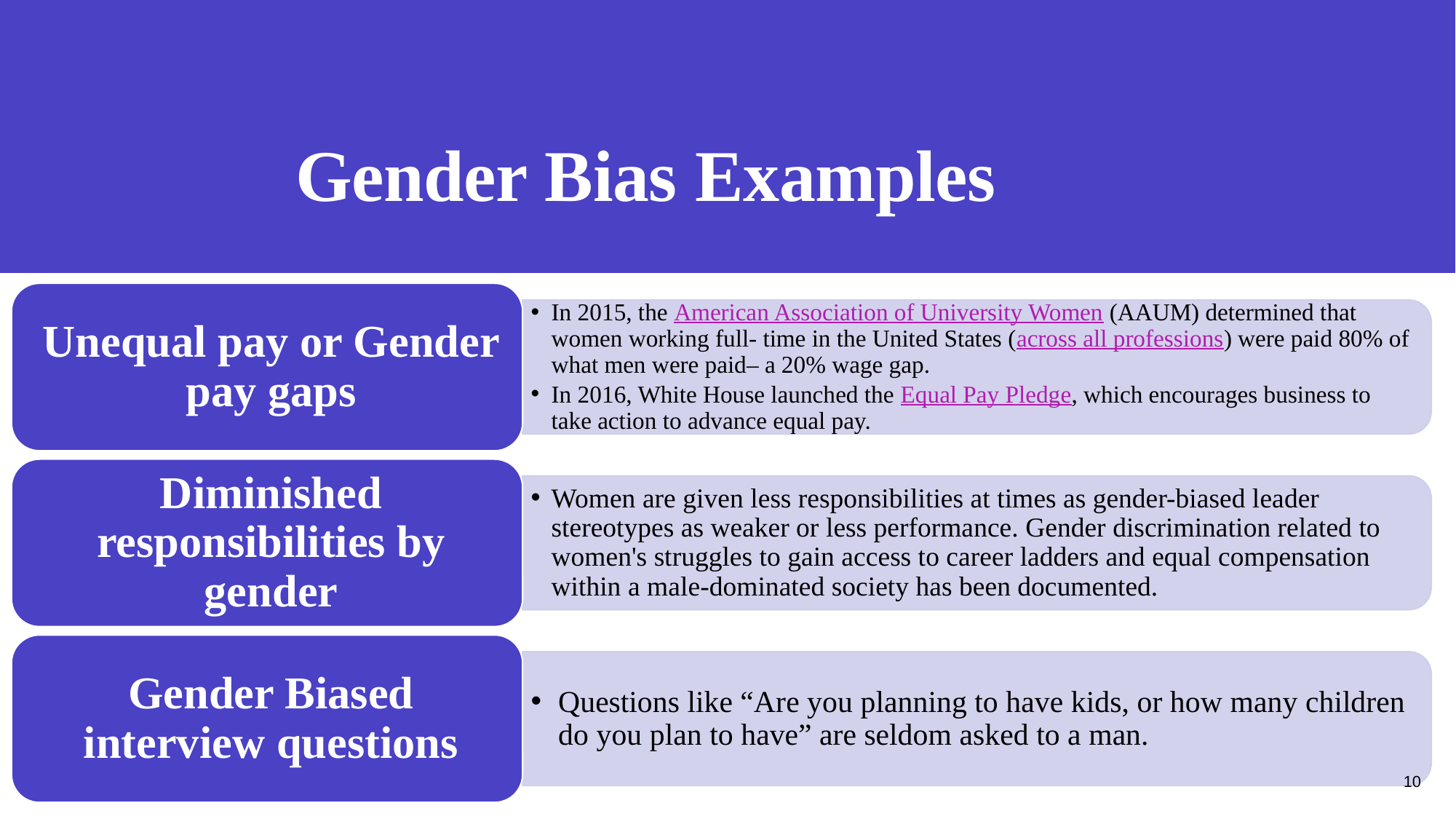

# Gender Bias Examples
In 2015, the American Association of University Women (AAUM) determined that women working full- time in the United States (across all professions) were paid 80% of what men were paid– a 20% wage gap.
In 2016, White House launched the Equal Pay Pledge, which encourages business to take action to advance equal pay.
Unequal pay or Gender pay gaps
Women are given less responsibilities at times as gender-biased leader stereotypes as weaker or less performance. Gender discrimination related to women's struggles to gain access to career ladders and equal compensation within a male-dominated society has been documented.
Diminished responsibilities by gender
Questions like “Are you planning to have kids, or how many children do you plan to have” are seldom asked to a man.
Gender Biased interview questions
Presentation title
10